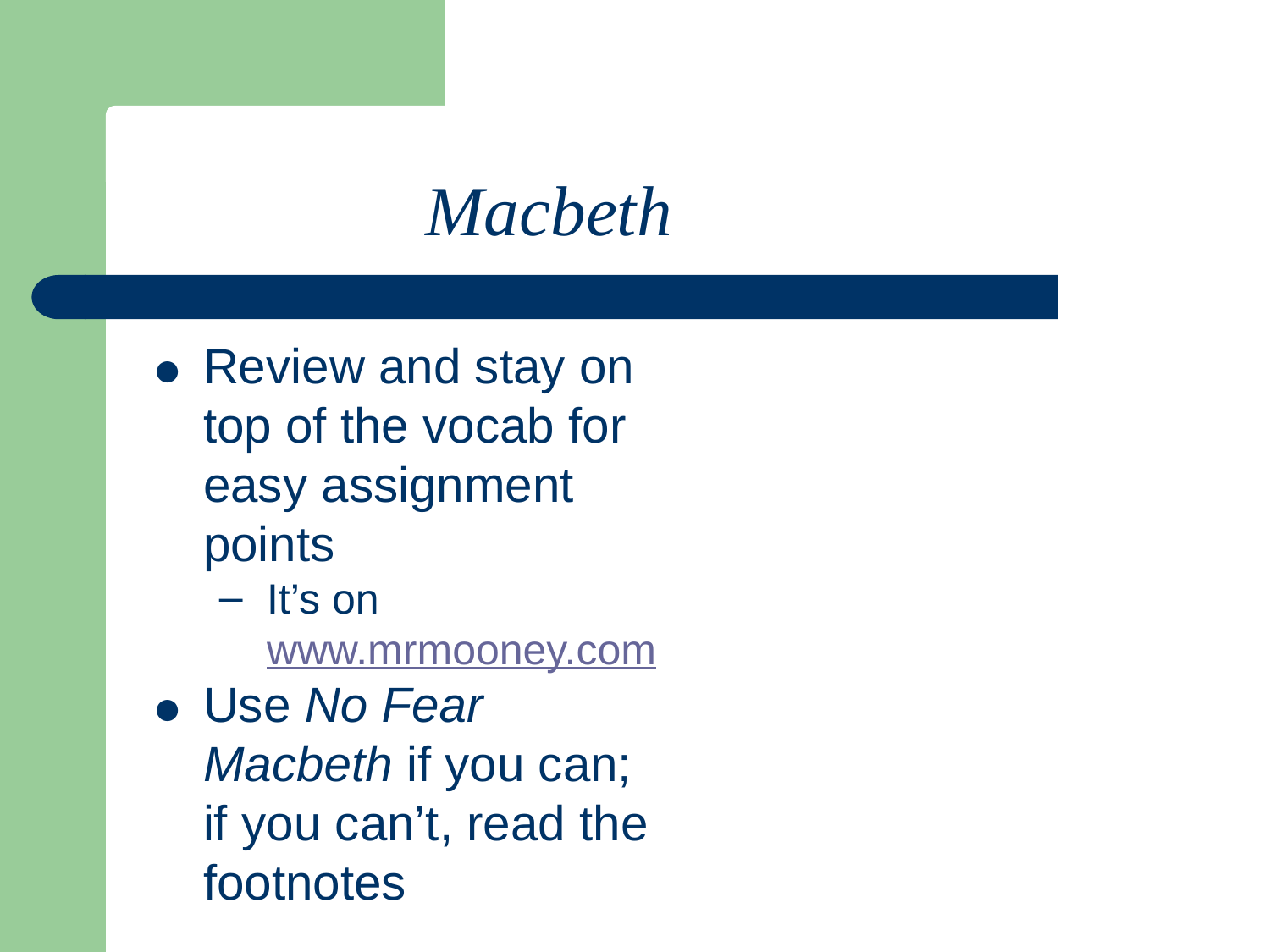

#
Review and stay on top of the vocab for easy assignment points
It’s on www.mrmooney.com
Use No Fear Macbeth if you can; if you can’t, read the footnotes